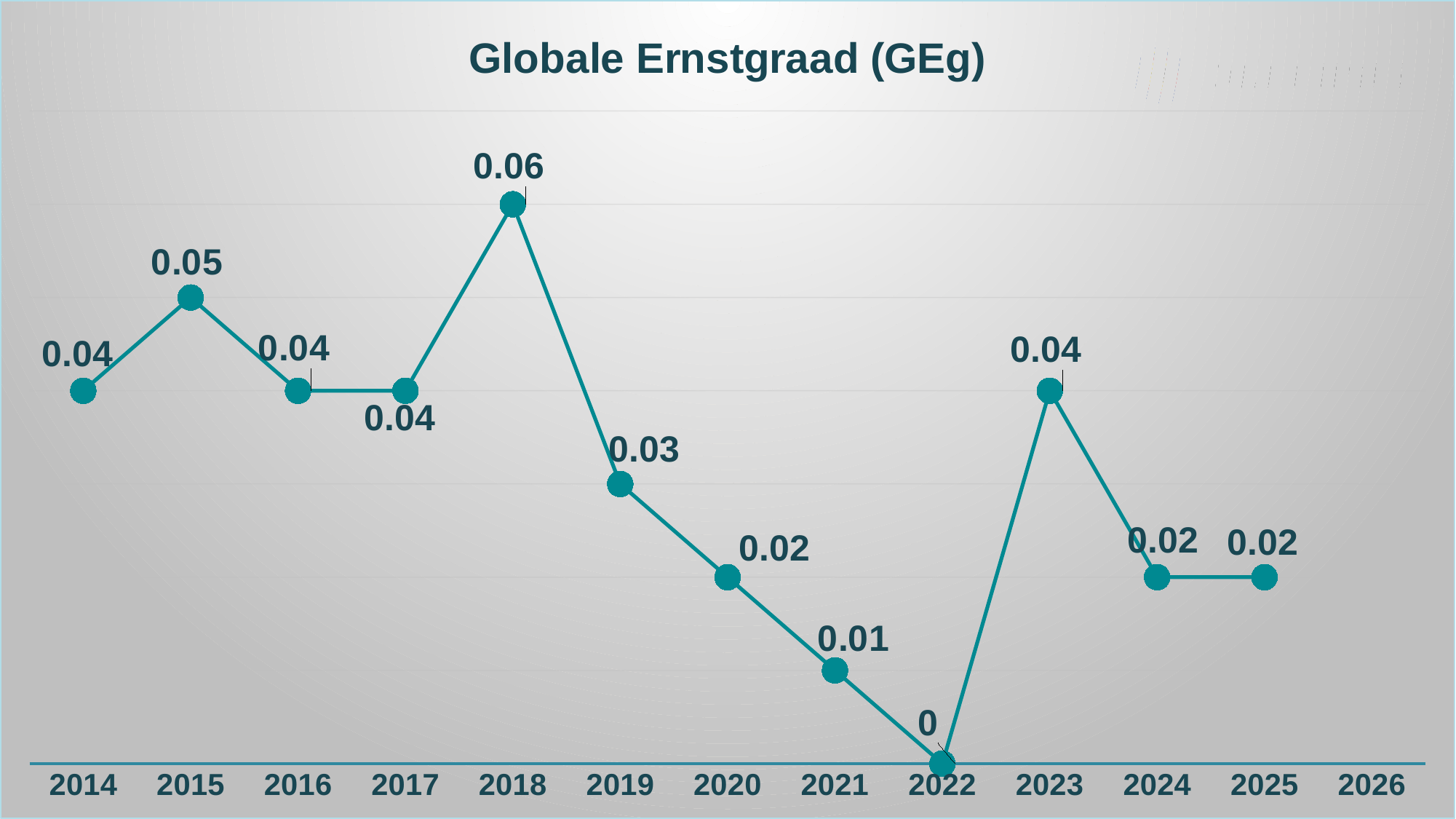

### Chart: Globale Ernstgraad (GEg)

| Category |  |
|---|---|
| 2014 | 0.04 |
| 2015 | 0.05 |
| 2016 | 0.04 |
| 2017 | 0.04 |
| 2018 | 0.06 |
| 2019 | 0.03 |
| 2020 | 0.02 |
| 2021 | 0.01 |
| 2022 | 0.0 |
| 2023 | 0.04 |
| 2024 | 0.02 |
| 2025 | 0.02 |
| 2026 | None |